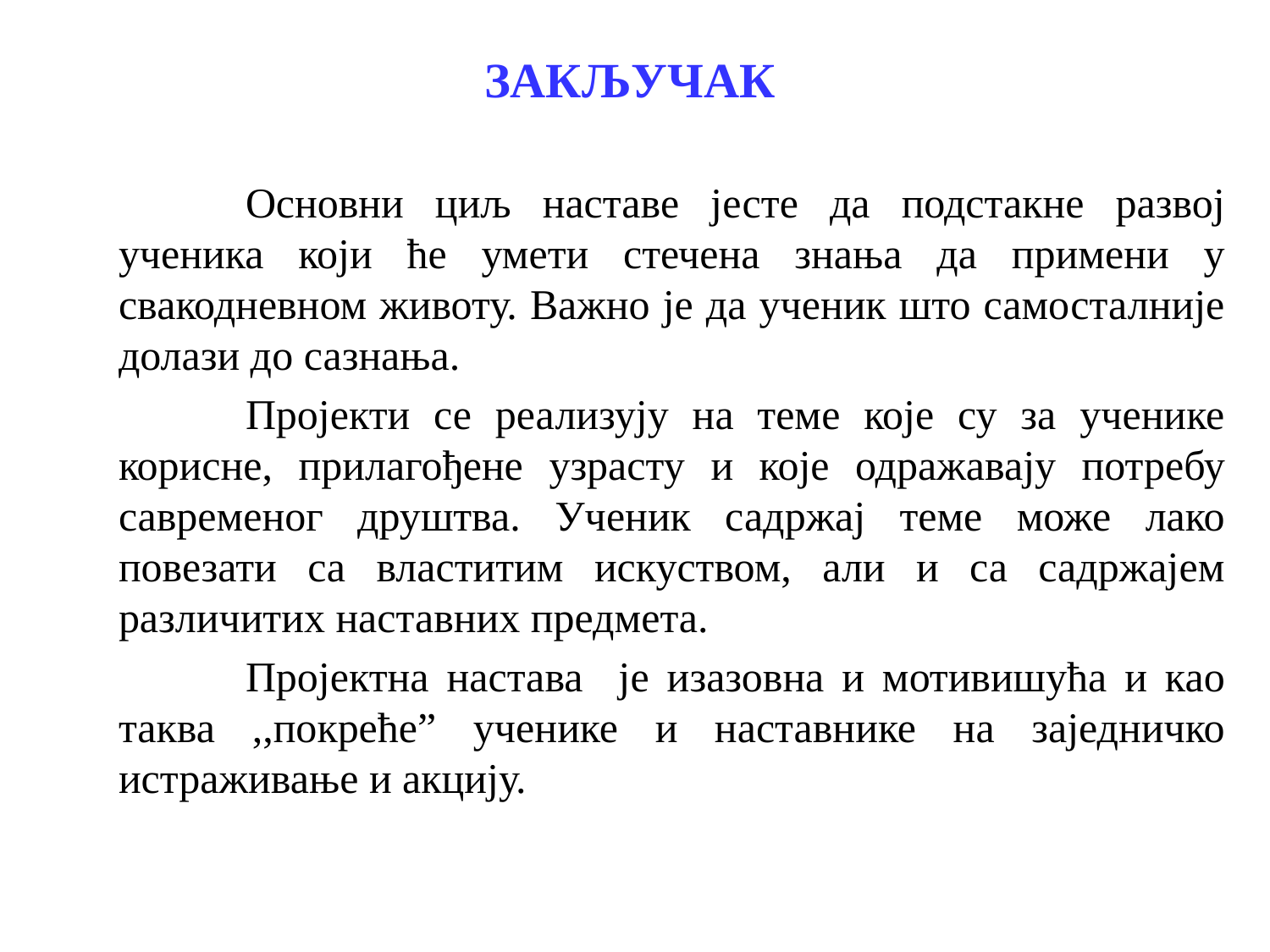

ЗАКЉУЧАК

		Основни циљ наставе јесте да подстакне развој ученика који ће умети стечена знања да примени у свакодневном животу. Важно је да ученик што самосталније долази до сазнања.
		Пројекти се реализују на теме које су за ученике корисне, прилагођене узрасту и које одражавају потребу савременог друштва. Ученик садржај теме може лако повезати са властитим искуством, али и са садржајем различитих наставних предмета.
		Пројектна настава  је изазовна и мотивишућа и као таква ,,покреће” ученике и наставнике на заједничко истраживање и акцију.